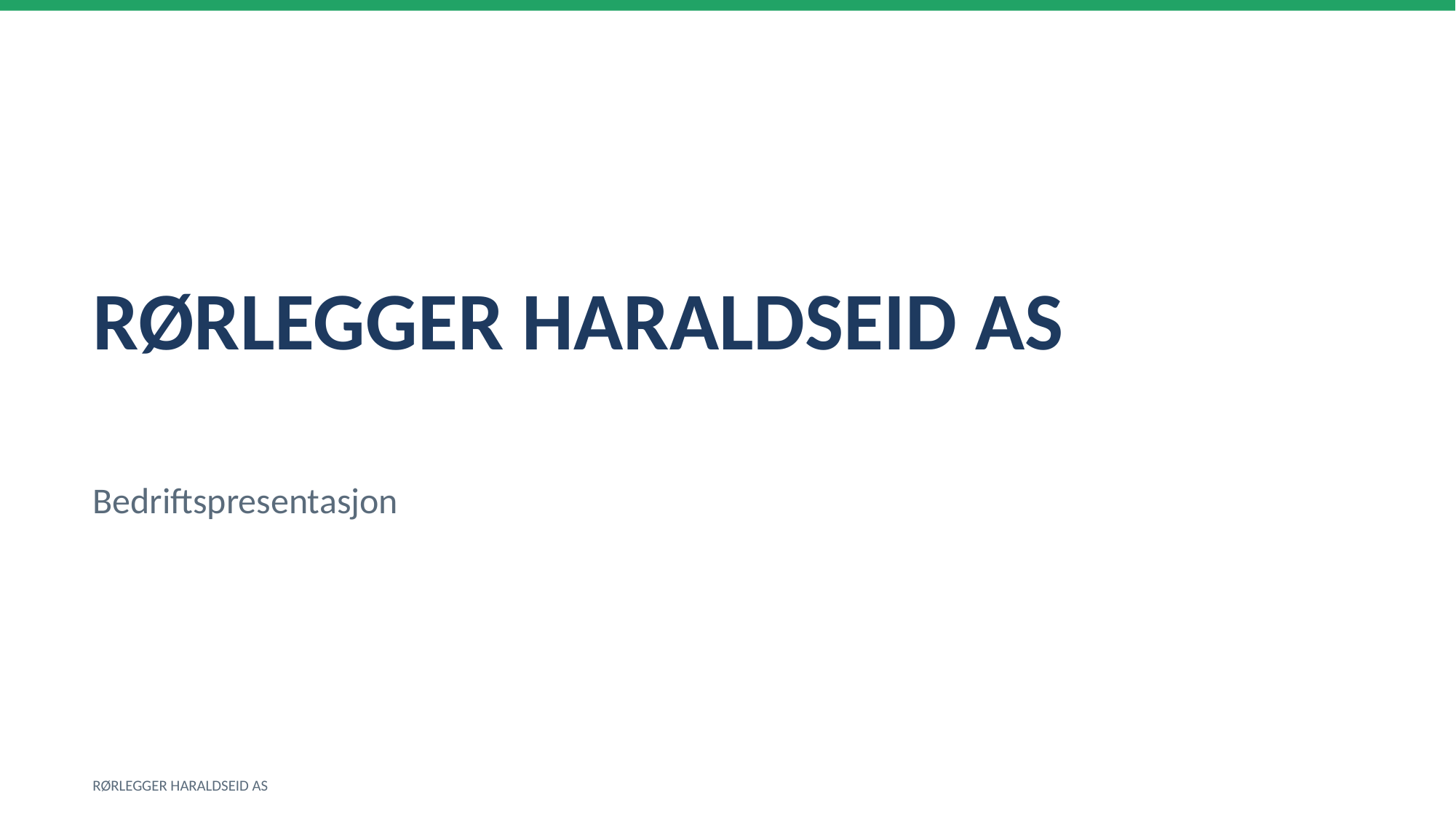

RØRLEGGER HARALDSEID AS
Bedriftspresentasjon
RØRLEGGER HARALDSEID AS